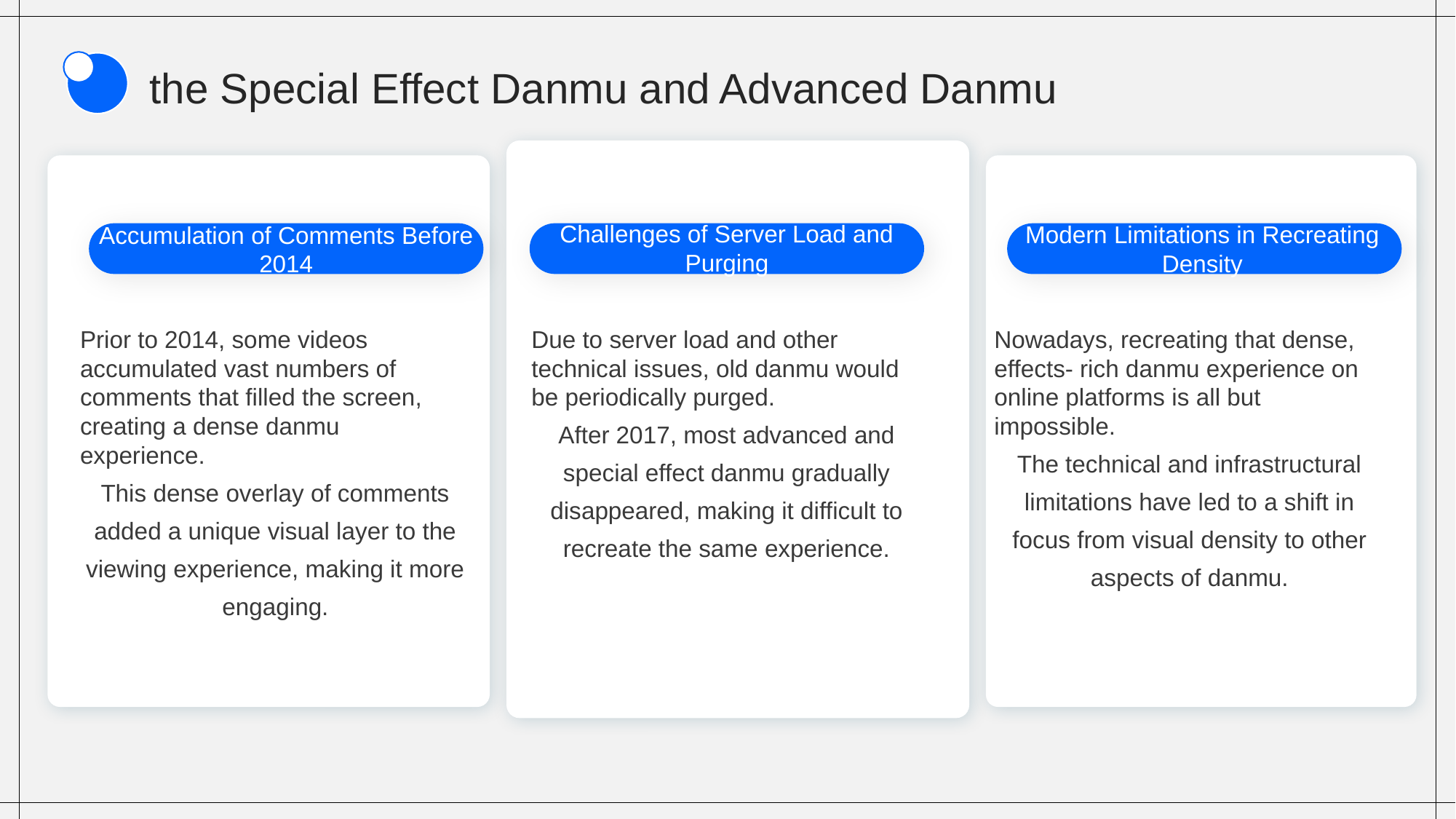

the Special Effect Danmu and Advanced Danmu

Modern Limitations in Recreating Density
Accumulation of Comments Before 2014

Challenges of Server Load and Purging
Prior to 2014, some videos accumulated vast numbers of comments that filled the screen, creating a dense danmu experience.
This dense overlay of comments added a unique visual layer to the viewing experience, making it more engaging.
Due to server load and other technical issues, old danmu would be periodically purged.
After 2017, most advanced and special effect danmu gradually disappeared, making it difficult to recreate the same experience.
Nowadays, recreating that dense, effects- rich danmu experience on online platforms is all but impossible.
The technical and infrastructural limitations have led to a shift in focus from visual density to other aspects of danmu.